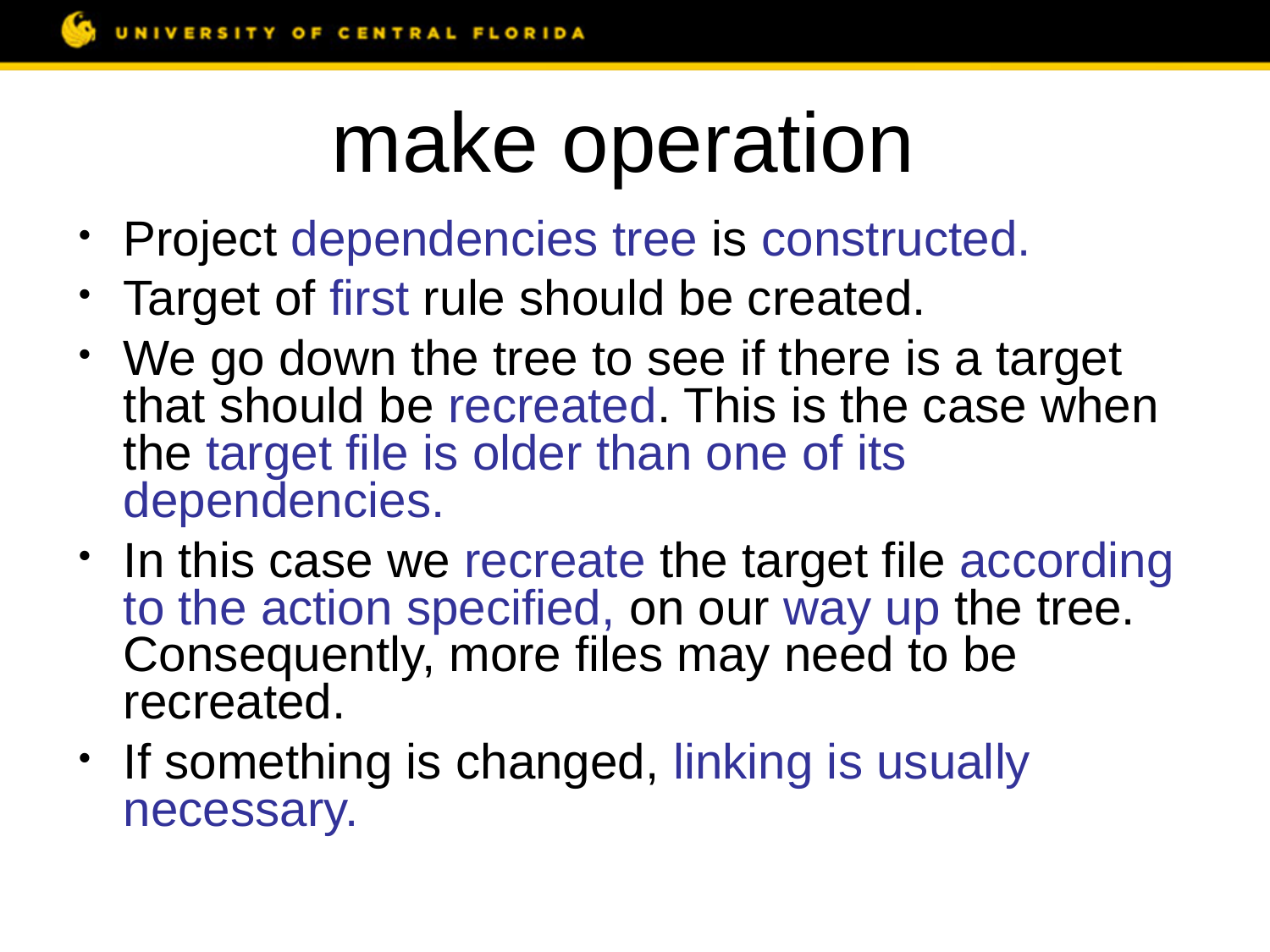

# make operation
Project dependencies tree is constructed.
Target of first rule should be created.
We go down the tree to see if there is a target that should be recreated. This is the case when the target file is older than one of its dependencies.
In this case we recreate the target file according to the action specified, on our way up the tree. Consequently, more files may need to be recreated.
If something is changed, linking is usually necessary.